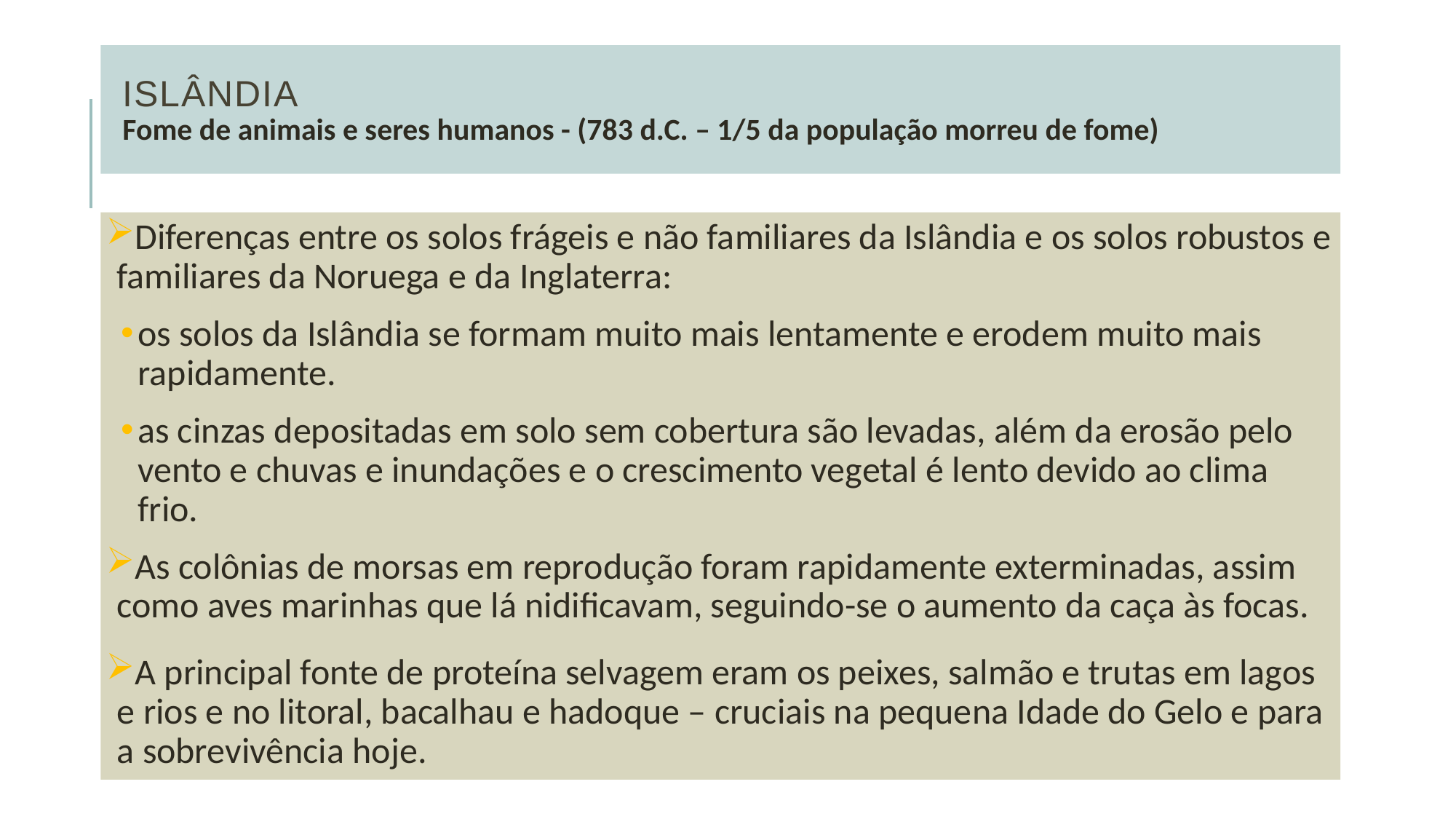

# Islândia Fome de animais e seres humanos - (783 d.C. – 1/5 da população morreu de fome)
Diferenças entre os solos frágeis e não familiares da Islândia e os solos robustos e familiares da Noruega e da Inglaterra:
os solos da Islândia se formam muito mais lentamente e erodem muito mais rapidamente.
as cinzas depositadas em solo sem cobertura são levadas, além da erosão pelo vento e chuvas e inundações e o crescimento vegetal é lento devido ao clima frio.
As colônias de morsas em reprodução foram rapidamente exterminadas, assim como aves marinhas que lá nidificavam, seguindo-se o aumento da caça às focas.
A principal fonte de proteína selvagem eram os peixes, salmão e trutas em lagos e rios e no litoral, bacalhau e hadoque – cruciais na pequena Idade do Gelo e para a sobrevivência hoje.